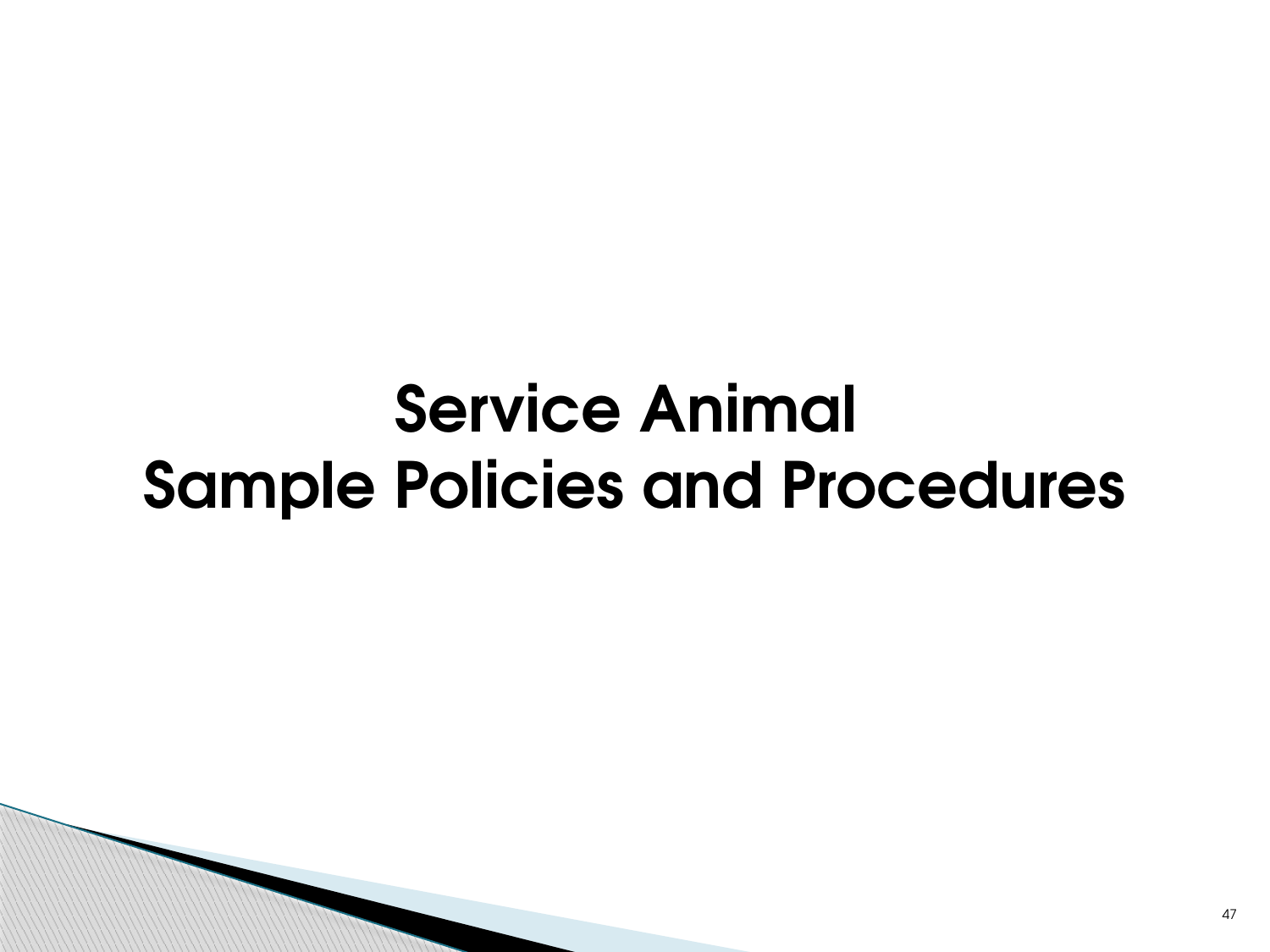

# Service Animal Sample Policies and Procedures
47